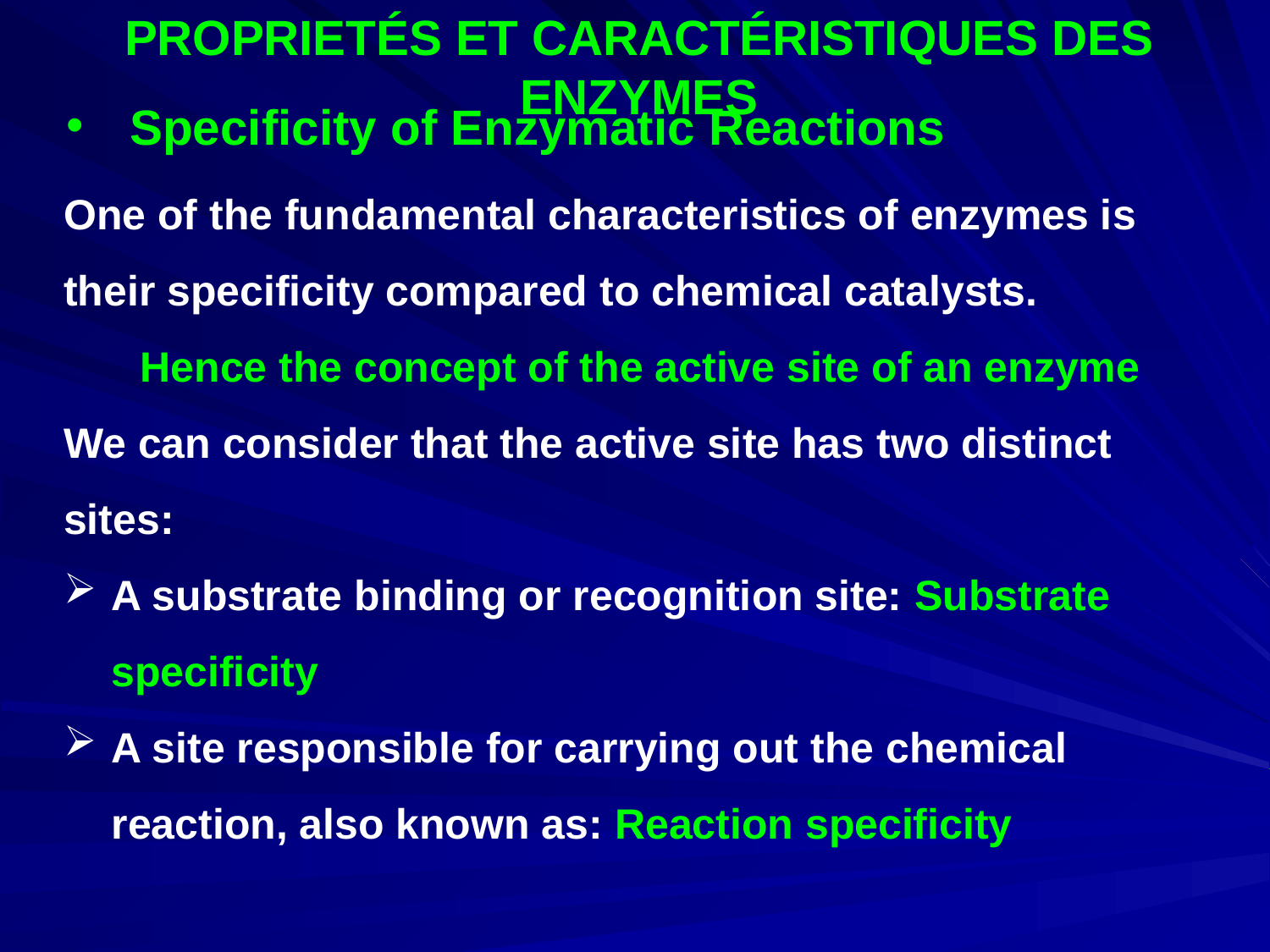

PROPRIETÉS ET CARACTÉRISTIQUES DES ENZYMES
Specificity of Enzymatic Reactions
One of the fundamental characteristics of enzymes is their specificity compared to chemical catalysts.
Hence the concept of the active site of an enzyme
We can consider that the active site has two distinct sites:
A substrate binding or recognition site: Substrate specificity
A site responsible for carrying out the chemical reaction, also known as: Reaction specificity